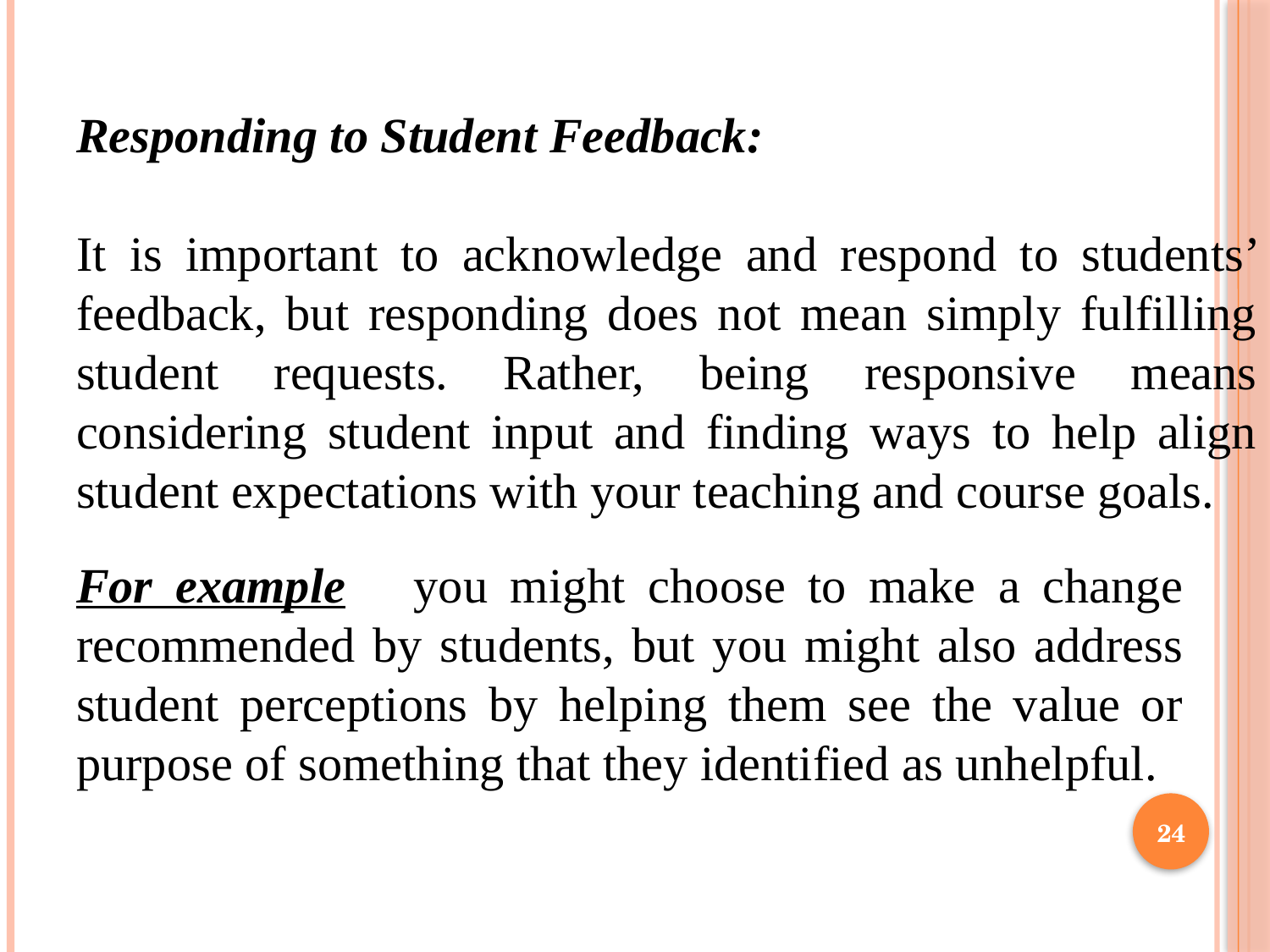

Responding to Student Feedback:

It is important to acknowledge and respond to students’ feedback, but responding does not mean simply fulfilling student requests. Rather, being responsive means considering student input and finding ways to help align student expectations with your teaching and course goals.

For example   you might choose to make a change recommended by students, but you might also address student perceptions by helping them see the value or purpose of something that they identified as unhelpful.
24